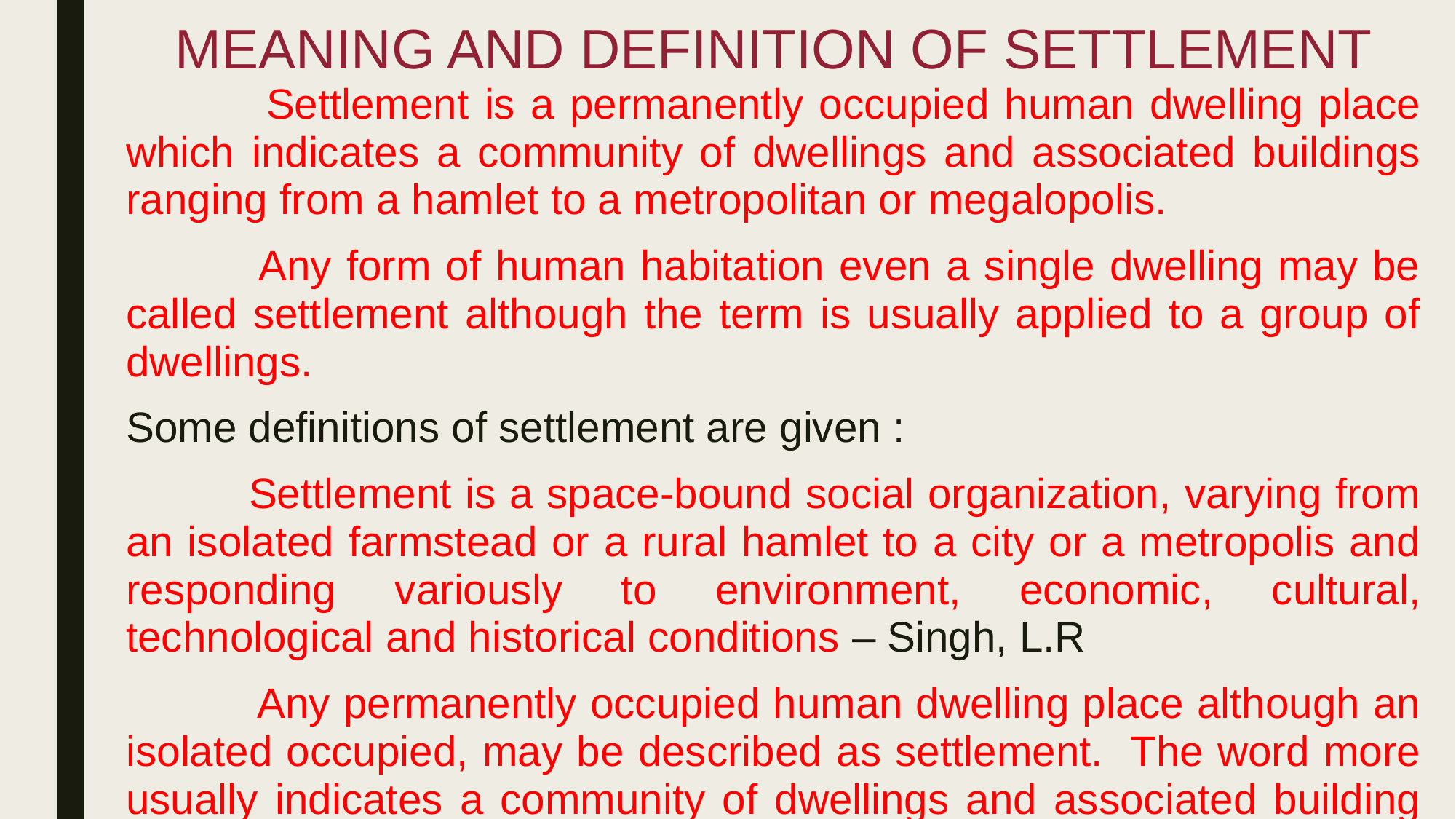

# MEANING AND DEFINITION OF SETTLEMENT
         Settlement is a permanently occupied human dwelling place which indicates a community of dwellings and associated buildings ranging from a hamlet to a metropolitan or megalopolis.
         Any form of human habitation even a single dwelling may be called settlement although the term is usually applied to a group of dwellings.
Some definitions of settlement are given :
         Settlement is a space-bound social organization, varying from an isolated farmstead or a rural hamlet to a city or a metropolis and responding variously to environment, economic, cultural, technological and historical conditions – Singh, L.R
          Any permanently occupied human dwelling place although an isolated occupied, may be described as settlement.  The word more usually indicates a community of dwellings and associated building ranging from a hamlet to a conurbation – Jackie Smith